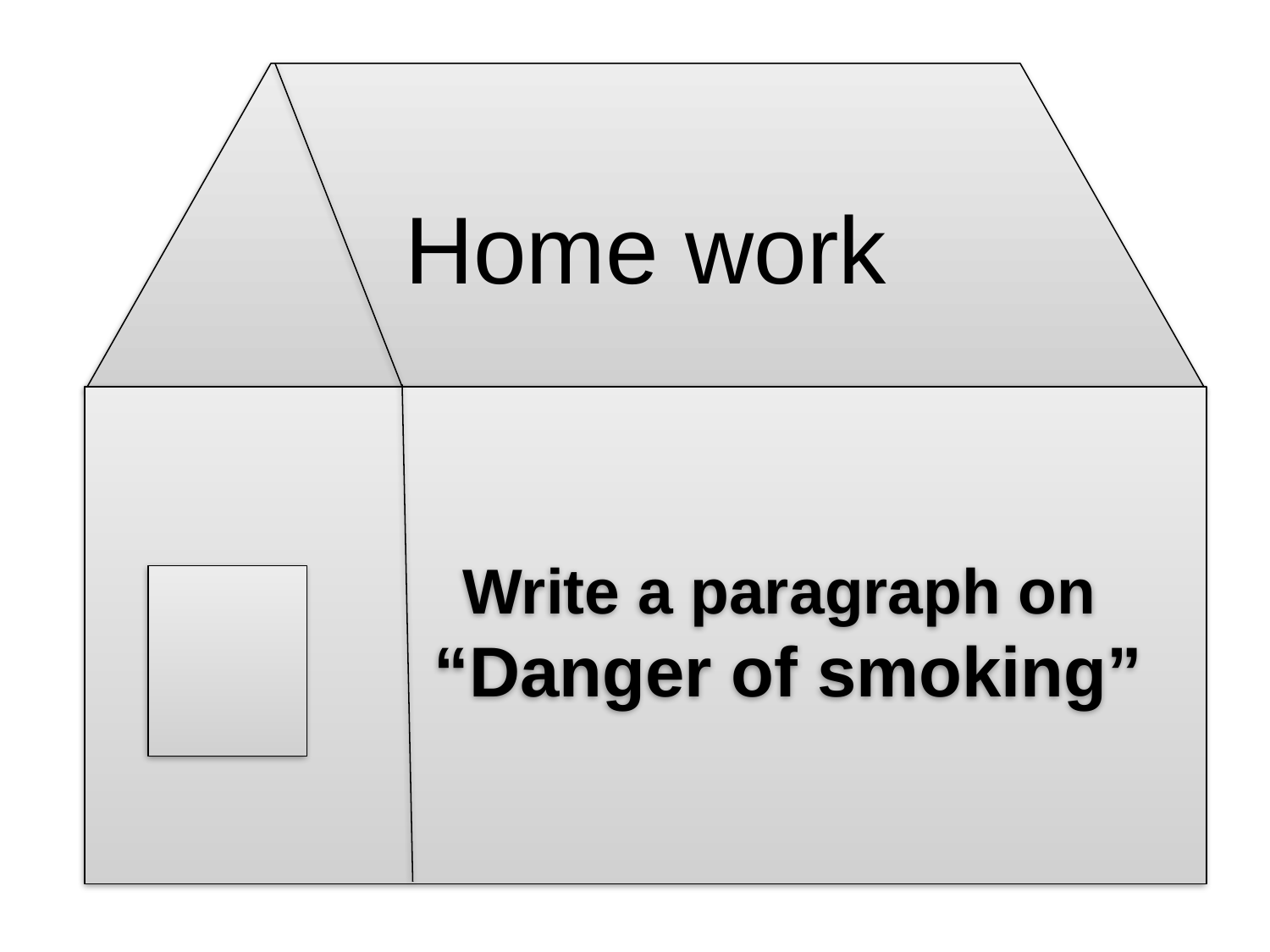

Home work

Write a paragraph on
“Danger of smoking”